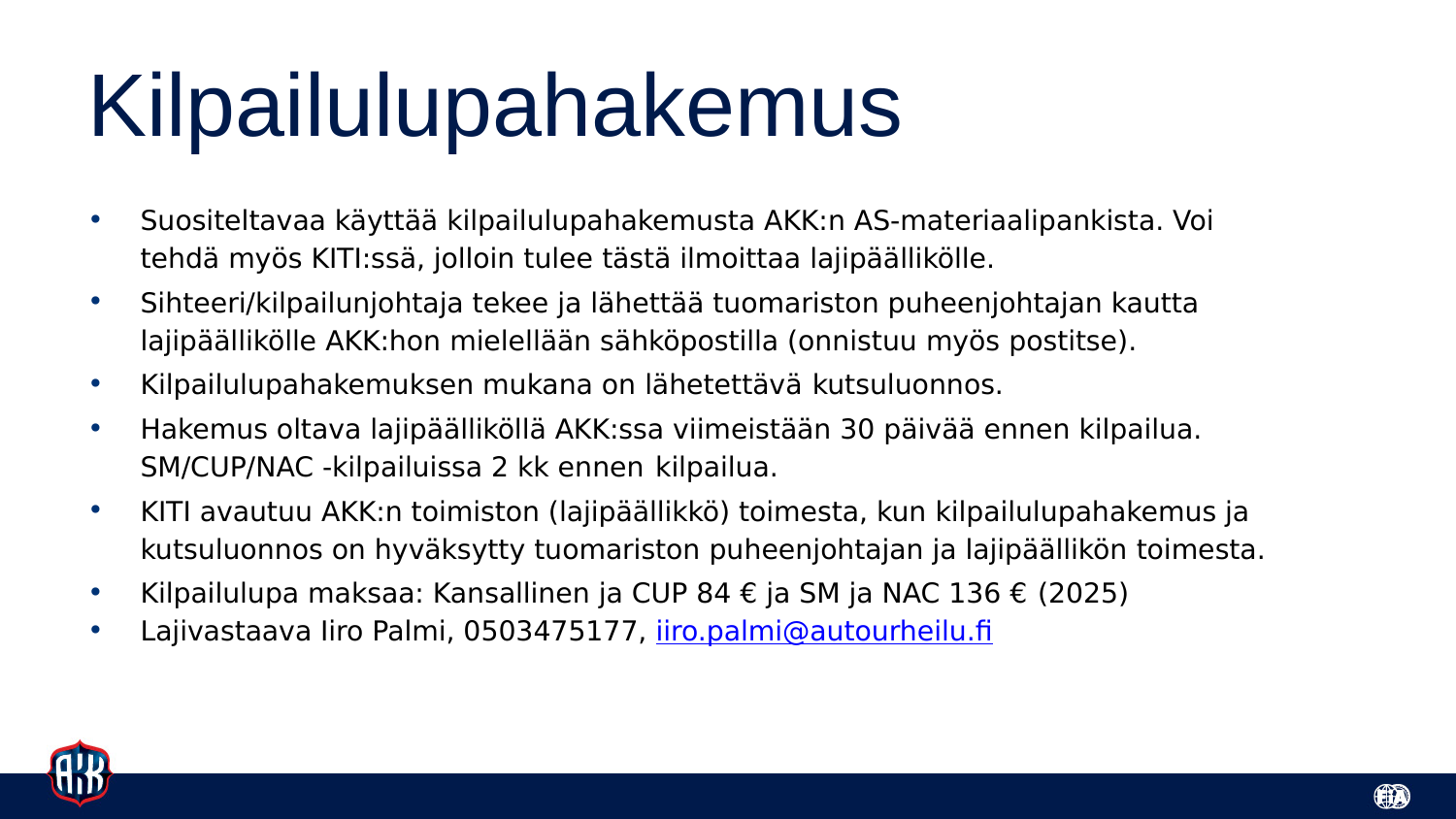

# Kilpailulupahakemus
Suositeltavaa käyttää kilpailulupahakemusta AKK:n AS-materiaalipankista. Voi tehdä myös KITI:ssä, jolloin tulee tästä ilmoittaa lajipäällikölle.
Sihteeri/kilpailunjohtaja tekee ja lähettää tuomariston puheenjohtajan kautta lajipäällikölle AKK:hon mielellään sähköpostilla (onnistuu myös postitse).
Kilpailulupahakemuksen mukana on lähetettävä kutsuluonnos.
Hakemus oltava lajipäälliköllä AKK:ssa viimeistään 30 päivää ennen kilpailua. SM/CUP/NAC -kilpailuissa 2 kk ennen kilpailua.
KITI avautuu AKK:n toimiston (lajipäällikkö) toimesta, kun kilpailulupahakemus ja kutsuluonnos on hyväksytty tuomariston puheenjohtajan ja lajipäällikön toimesta.
Kilpailulupa maksaa: Kansallinen ja CUP 84 € ja SM ja NAC 136 € (2025)
Lajivastaava Iiro Palmi, 0503475177, iiro.palmi@autourheilu.fi